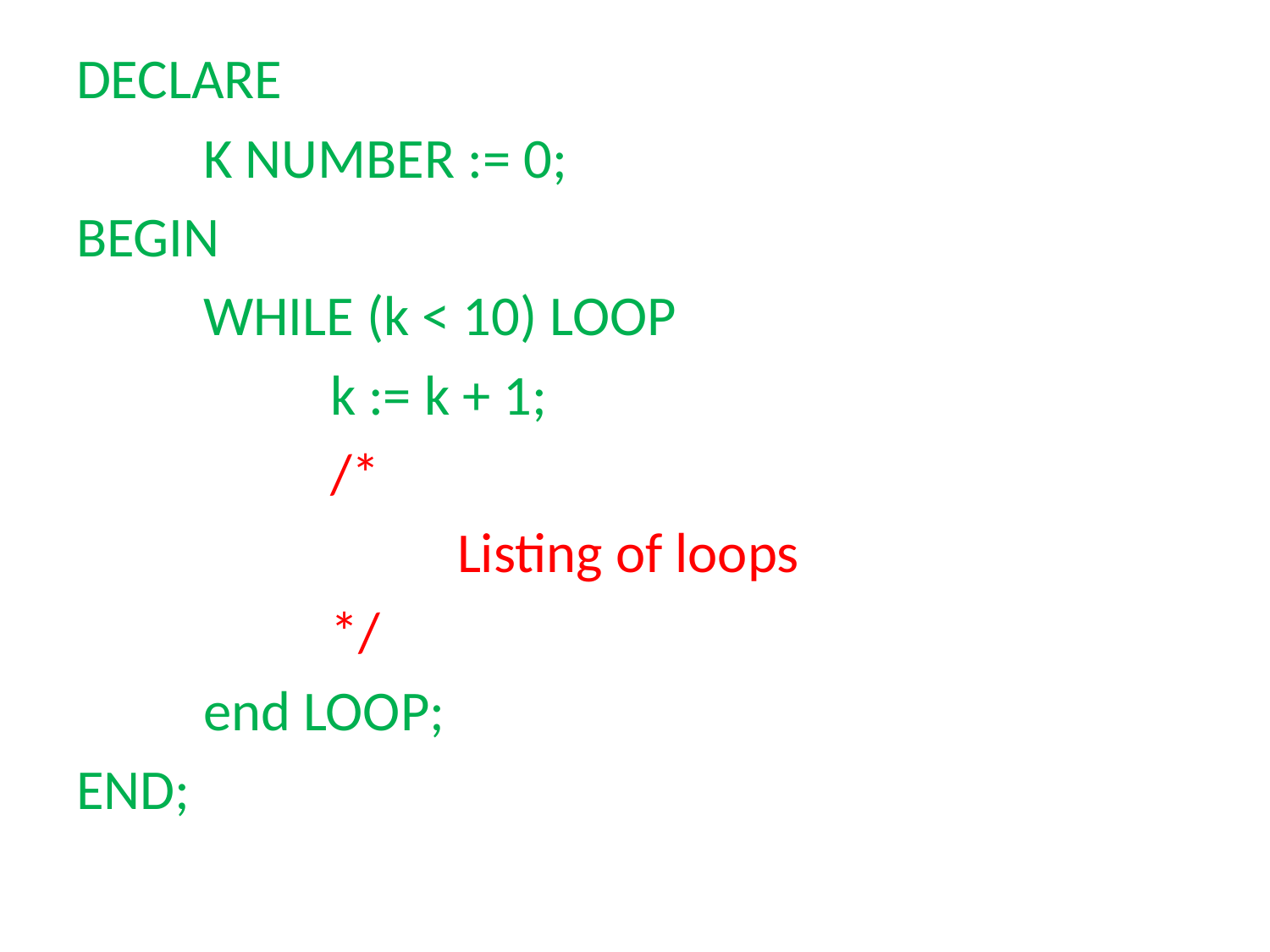

DECLARE
	K NUMBER := 0;
BEGIN
	WHILE (k < 10) LOOP
		k := k + 1;
		/*
			Listing of loops
		*/
	end LOOP;
END;